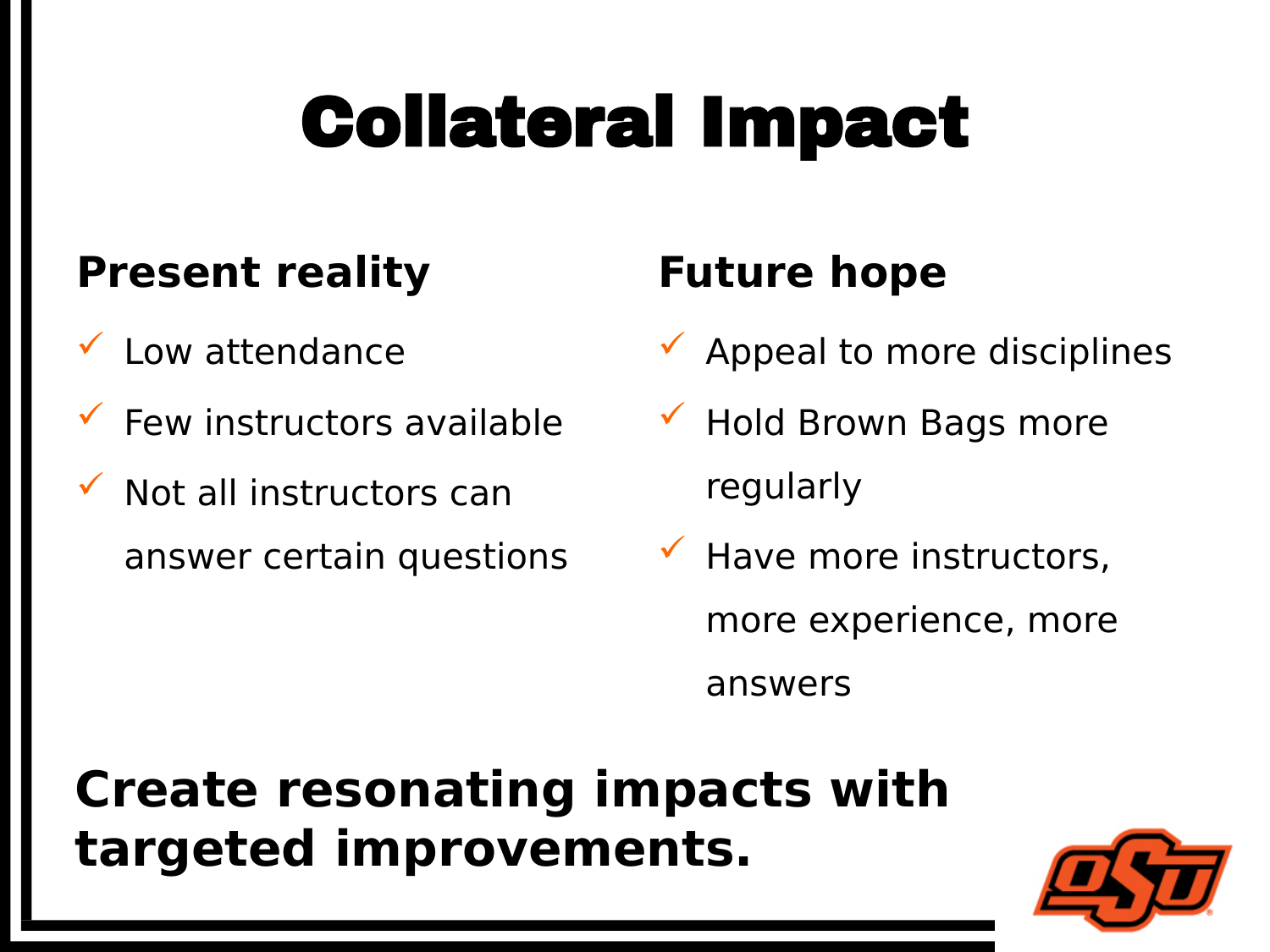

# Collateral Impact
Present reality
Future hope
Low attendance
Few instructors available
Not all instructors can answer certain questions
Appeal to more disciplines
Hold Brown Bags more regularly
Have more instructors, more experience, more answers
Create resonating impacts with targeted improvements.